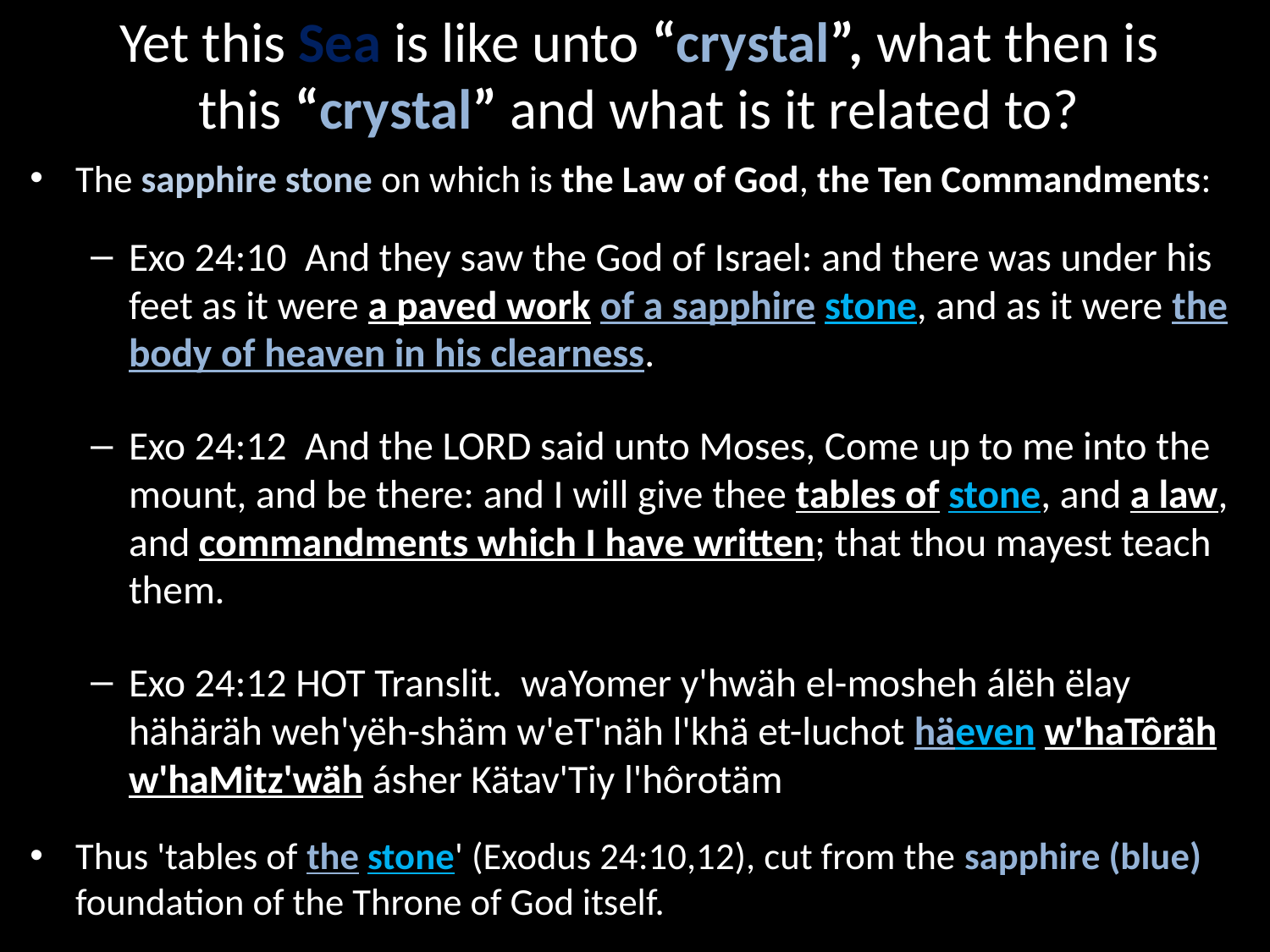

# Yet this Sea is like unto “crystal”, what then is this “crystal” and what is it related to?
The sapphire stone on which is the Law of God, the Ten Commandments:

Exo 24:10  And they saw the God of Israel: and there was under his feet as it were a paved work of a sapphire stone, and as it were the body of heaven in his clearness.

Exo 24:12  And the LORD said unto Moses, Come up to me into the mount, and be there: and I will give thee tables of stone, and a law, and commandments which I have written; that thou mayest teach them.

Exo 24:12 HOT Translit.  waYomer y'hwäh el-mosheh álëh ëlay hähäräh weh'yëh-shäm w'eT'näh l'khä et-luchot häeven w'haTôräh w'haMitz'wäh ásher Kätav'Tiy l'hôrotäm

Thus 'tables of the stone' (Exodus 24:10,12), cut from the sapphire (blue) foundation of the Throne of God itself.